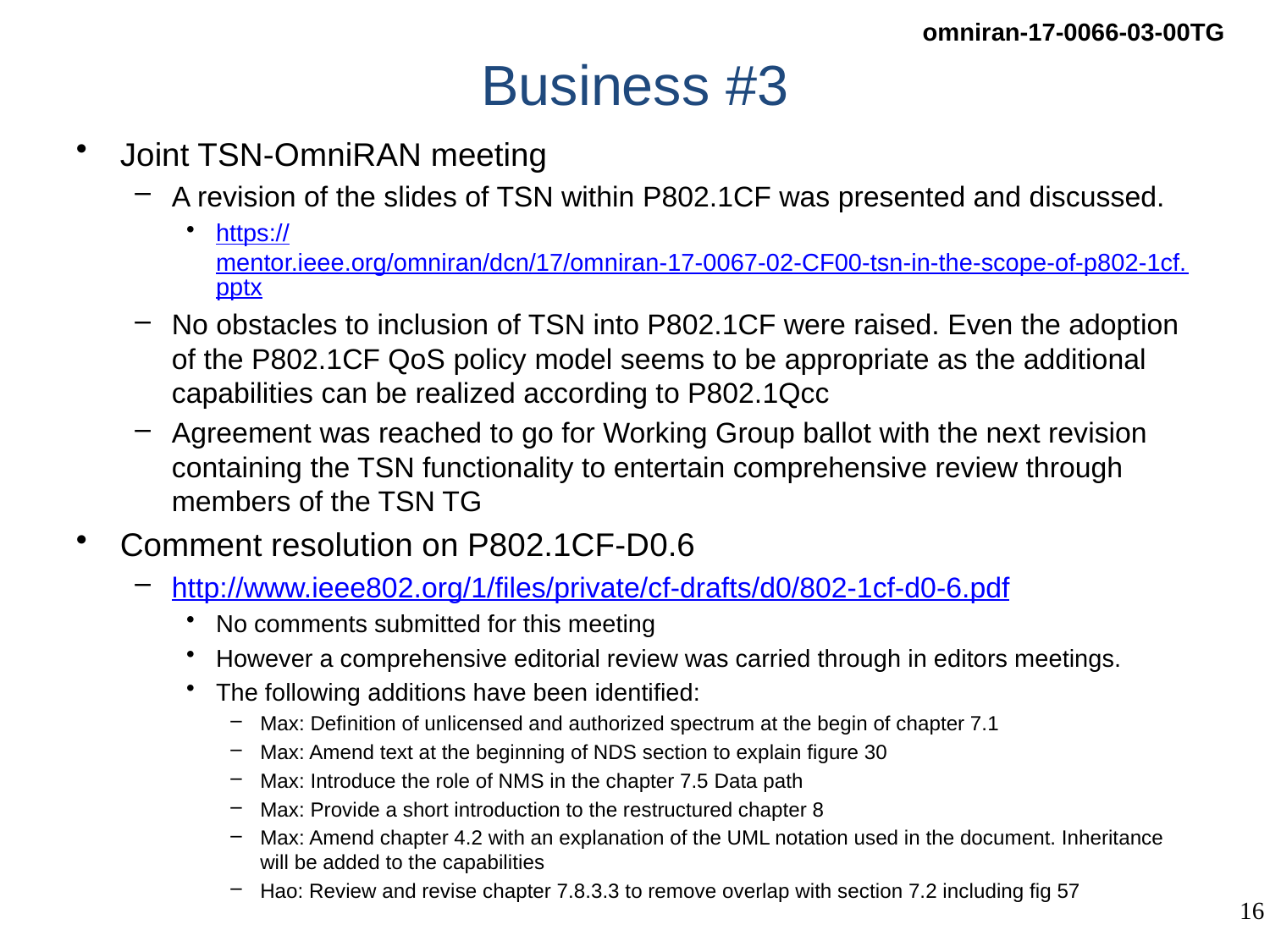

# Business #3
Joint TSN-OmniRAN meeting
A revision of the slides of TSN within P802.1CF was presented and discussed.
https://mentor.ieee.org/omniran/dcn/17/omniran-17-0067-02-CF00-tsn-in-the-scope-of-p802-1cf.pptx
No obstacles to inclusion of TSN into P802.1CF were raised. Even the adoption of the P802.1CF QoS policy model seems to be appropriate as the additional capabilities can be realized according to P802.1Qcc
Agreement was reached to go for Working Group ballot with the next revision containing the TSN functionality to entertain comprehensive review through members of the TSN TG
Comment resolution on P802.1CF-D0.6
http://www.ieee802.org/1/files/private/cf-drafts/d0/802-1cf-d0-6.pdf
No comments submitted for this meeting
However a comprehensive editorial review was carried through in editors meetings.
The following additions have been identified:
Max: Definition of unlicensed and authorized spectrum at the begin of chapter 7.1
Max: Amend text at the beginning of NDS section to explain figure 30
Max: Introduce the role of NMS in the chapter 7.5 Data path
Max: Provide a short introduction to the restructured chapter 8
Max: Amend chapter 4.2 with an explanation of the UML notation used in the document. Inheritance will be added to the capabilities
Hao: Review and revise chapter 7.8.3.3 to remove overlap with section 7.2 including fig 57